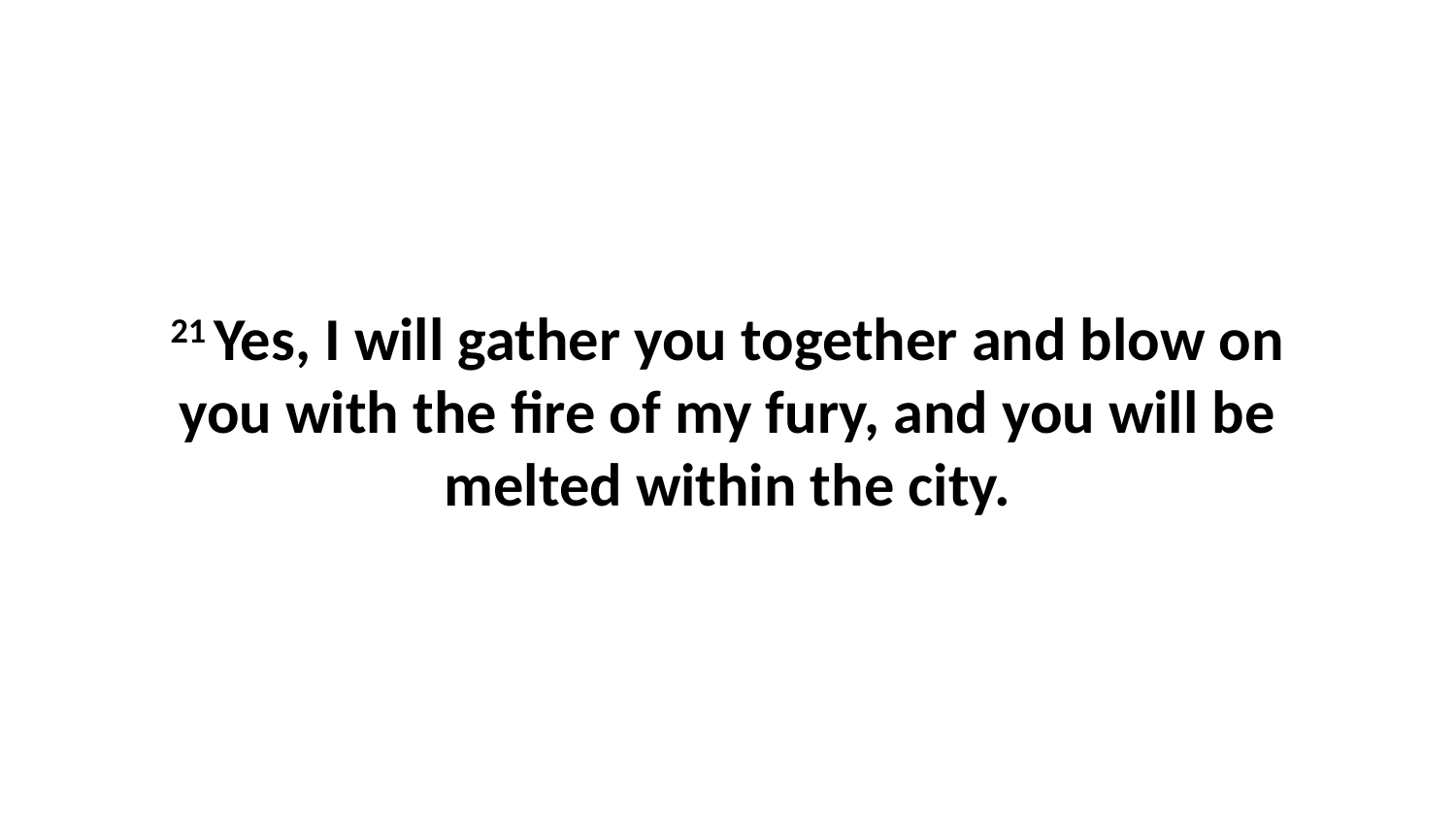

21 Yes, I will gather you together and blow on you with the fire of my fury, and you will be melted within the city.